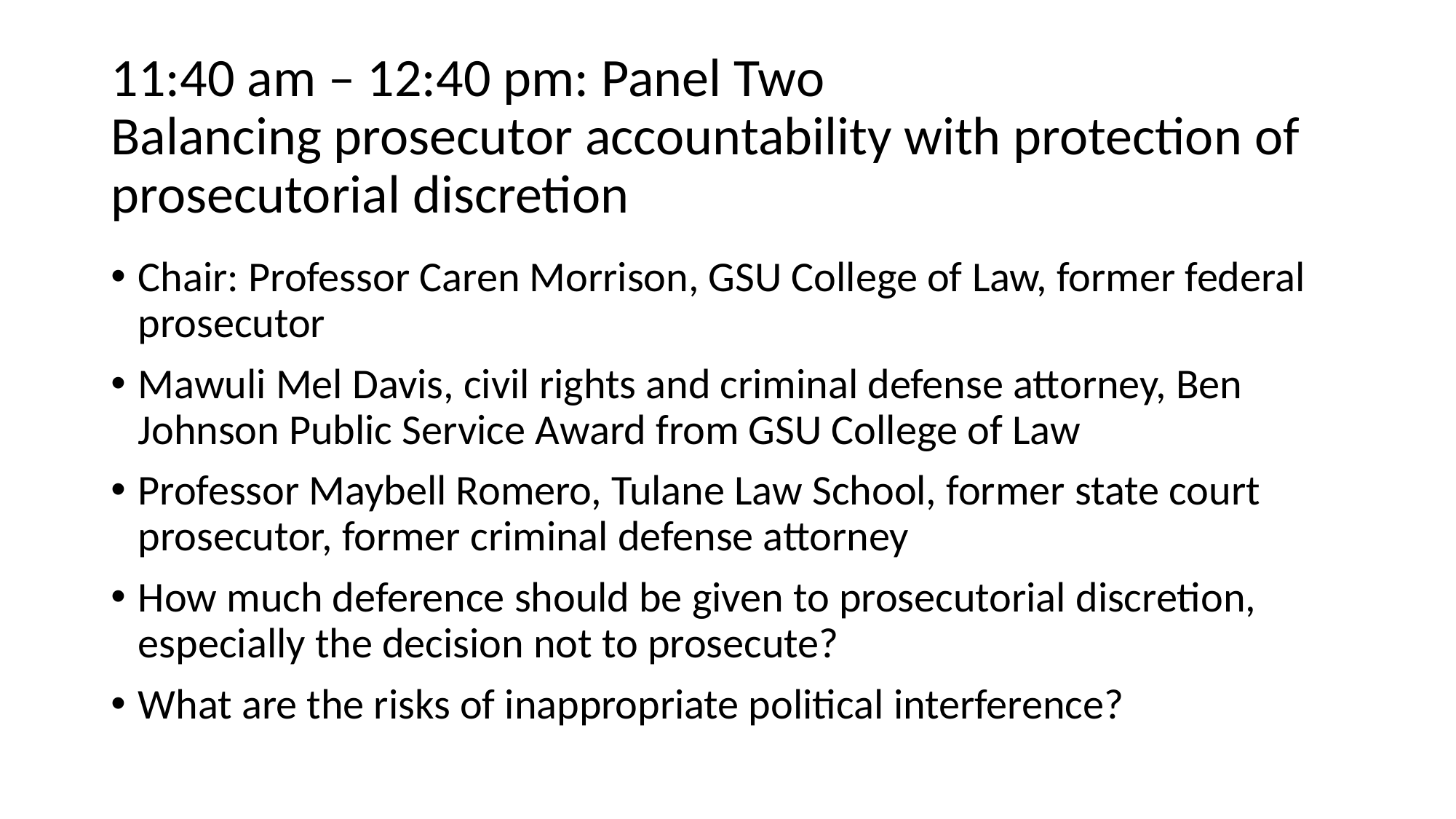

# 11:40 am – 12:40 pm: Panel Two Balancing prosecutor accountability with protection of prosecutorial discretion
Chair: Professor Caren Morrison, GSU College of Law, former federal prosecutor
Mawuli Mel Davis, civil rights and criminal defense attorney, Ben Johnson Public Service Award from GSU College of Law
Professor Maybell Romero, Tulane Law School, former state court prosecutor, former criminal defense attorney
How much deference should be given to prosecutorial discretion, especially the decision not to prosecute?
What are the risks of inappropriate political interference?